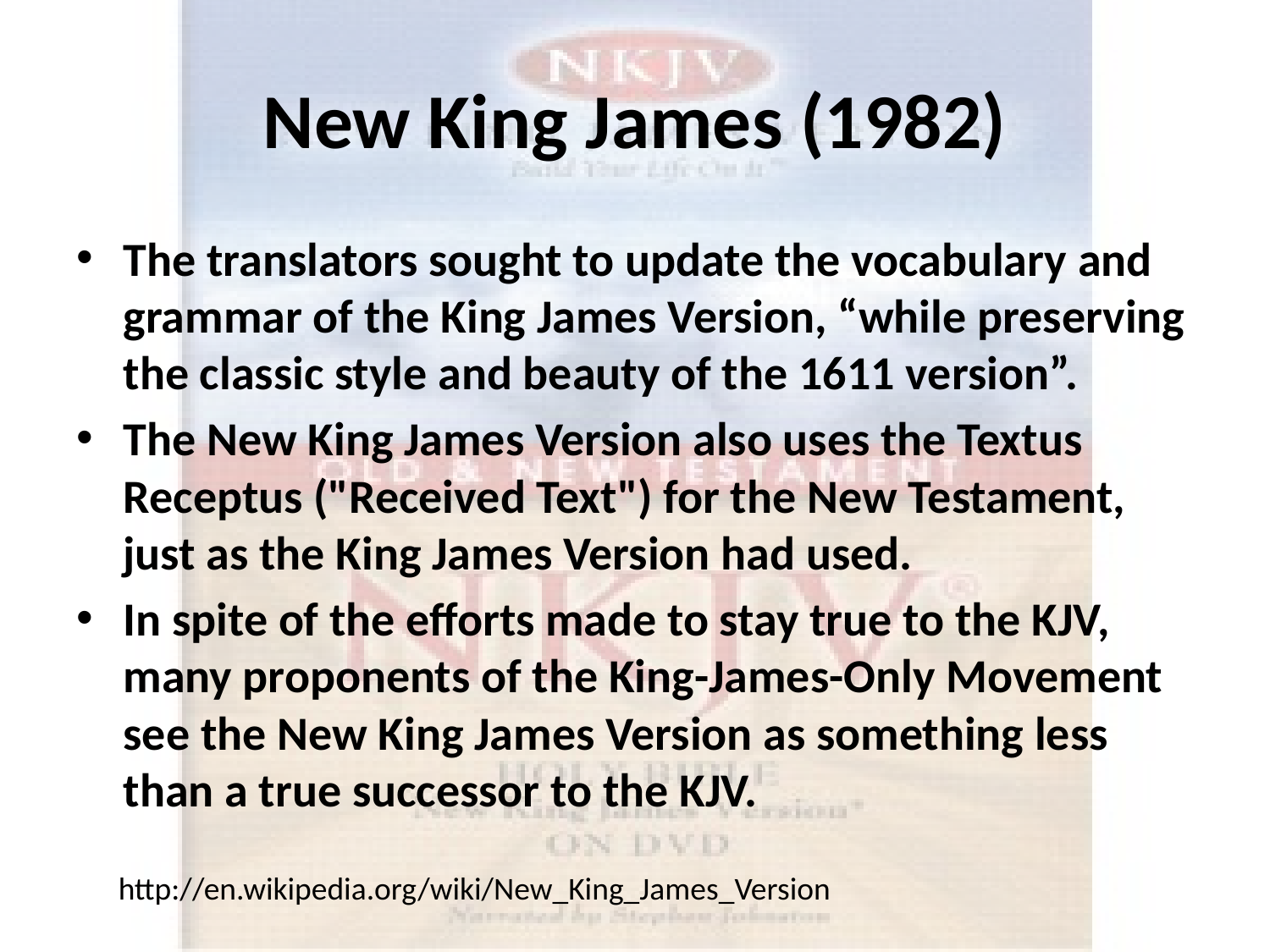

# New King James (1982)
The translators sought to update the vocabulary and grammar of the King James Version, “while preserving the classic style and beauty of the 1611 version”.
The New King James Version also uses the Textus Receptus ("Received Text") for the New Testament, just as the King James Version had used.
In spite of the efforts made to stay true to the KJV, many proponents of the King-James-Only Movement see the New King James Version as something less than a true successor to the KJV.
http://en.wikipedia.org/wiki/New_King_James_Version